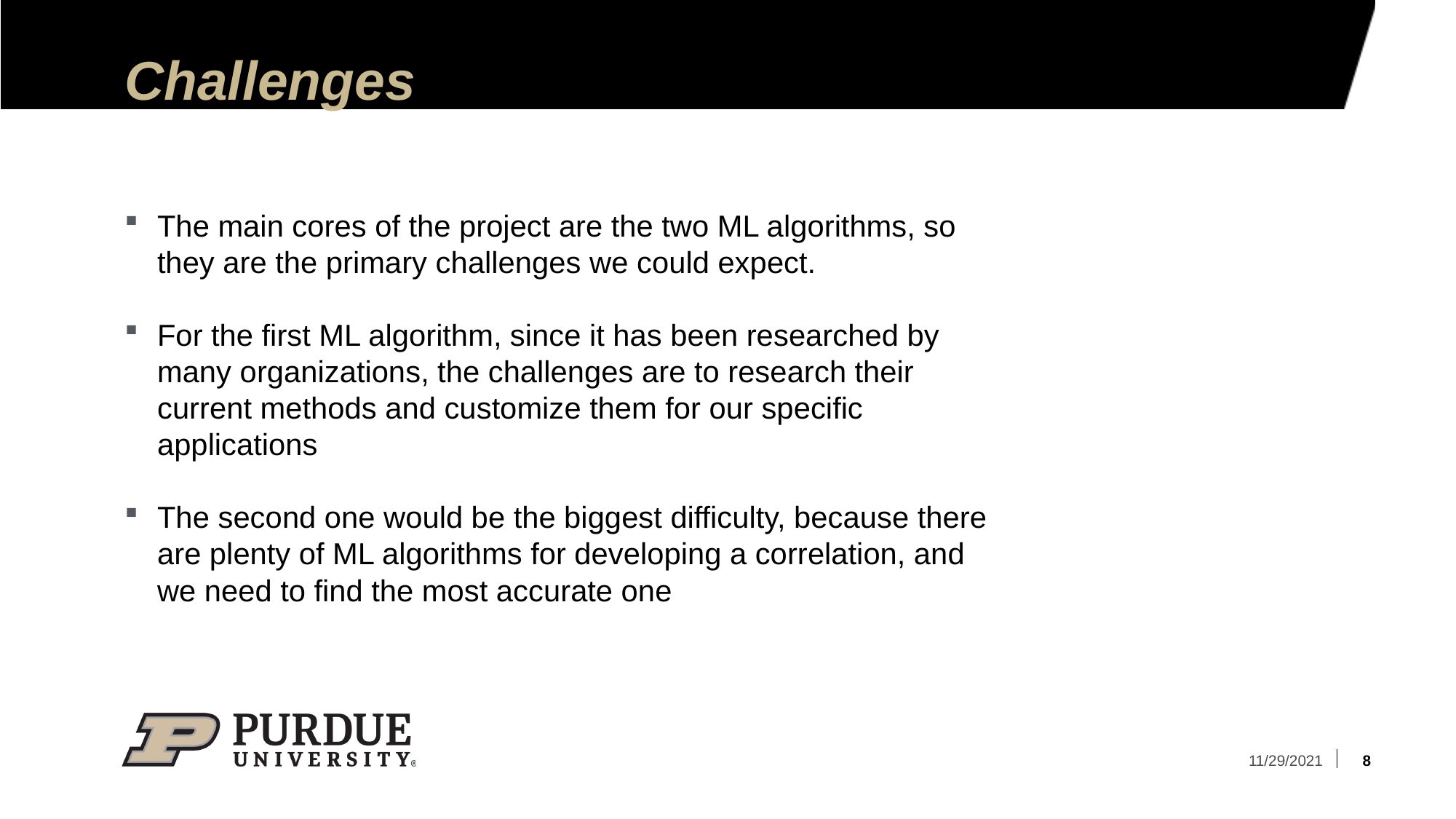

# Challenges
The main cores of the project are the two ML algorithms, so they are the primary challenges we could expect.

For the first ML algorithm, since it has been researched by many organizations, the challenges are to research their current methods and customize them for our specific applications

The second one would be the biggest difficulty, because there are plenty of ML algorithms for developing a correlation, and we need to find the most accurate one

8
11/29/2021